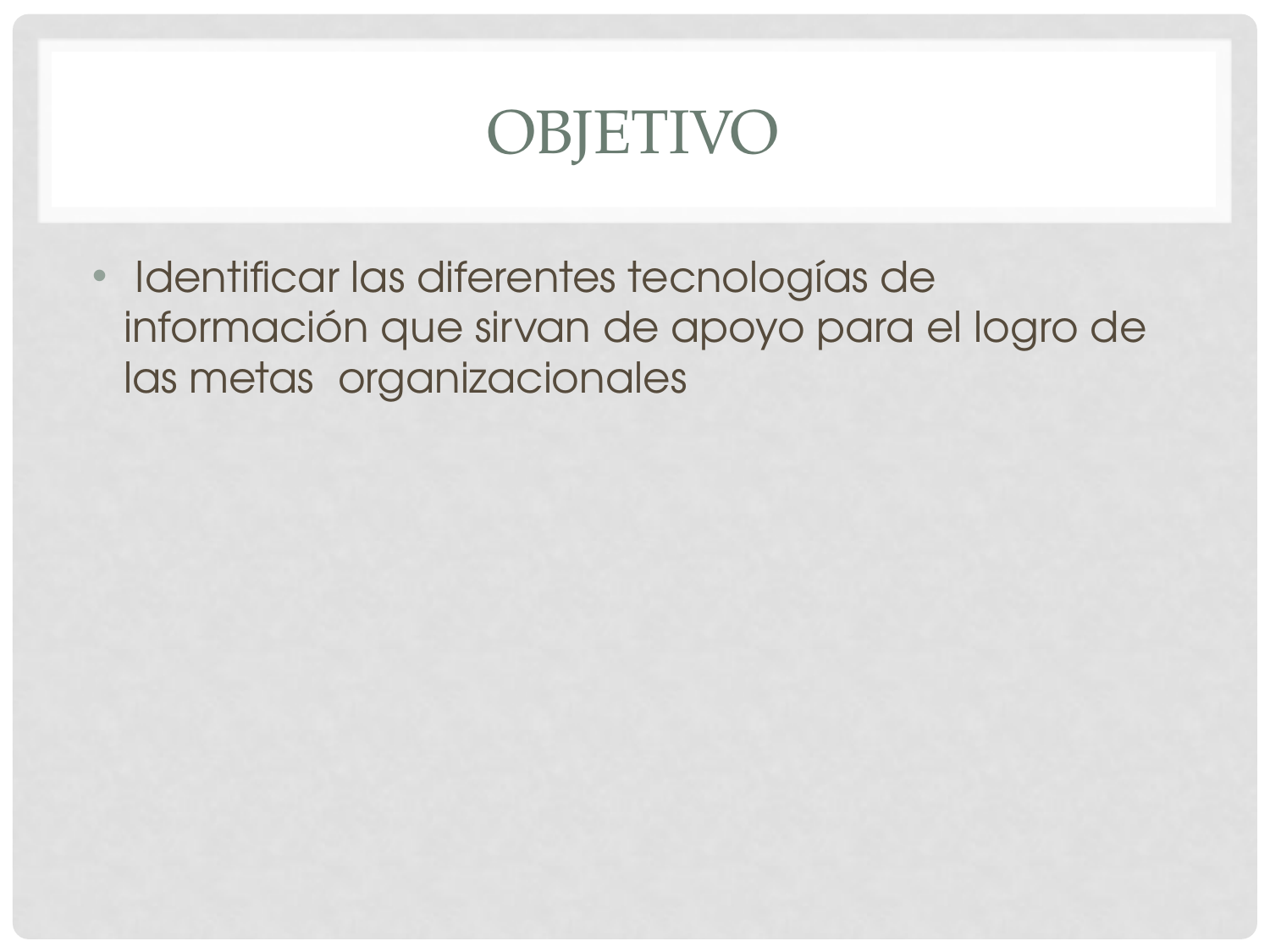

# objetivo
 Identificar las diferentes tecnologías de información que sirvan de apoyo para el logro de las metas  organizacionales